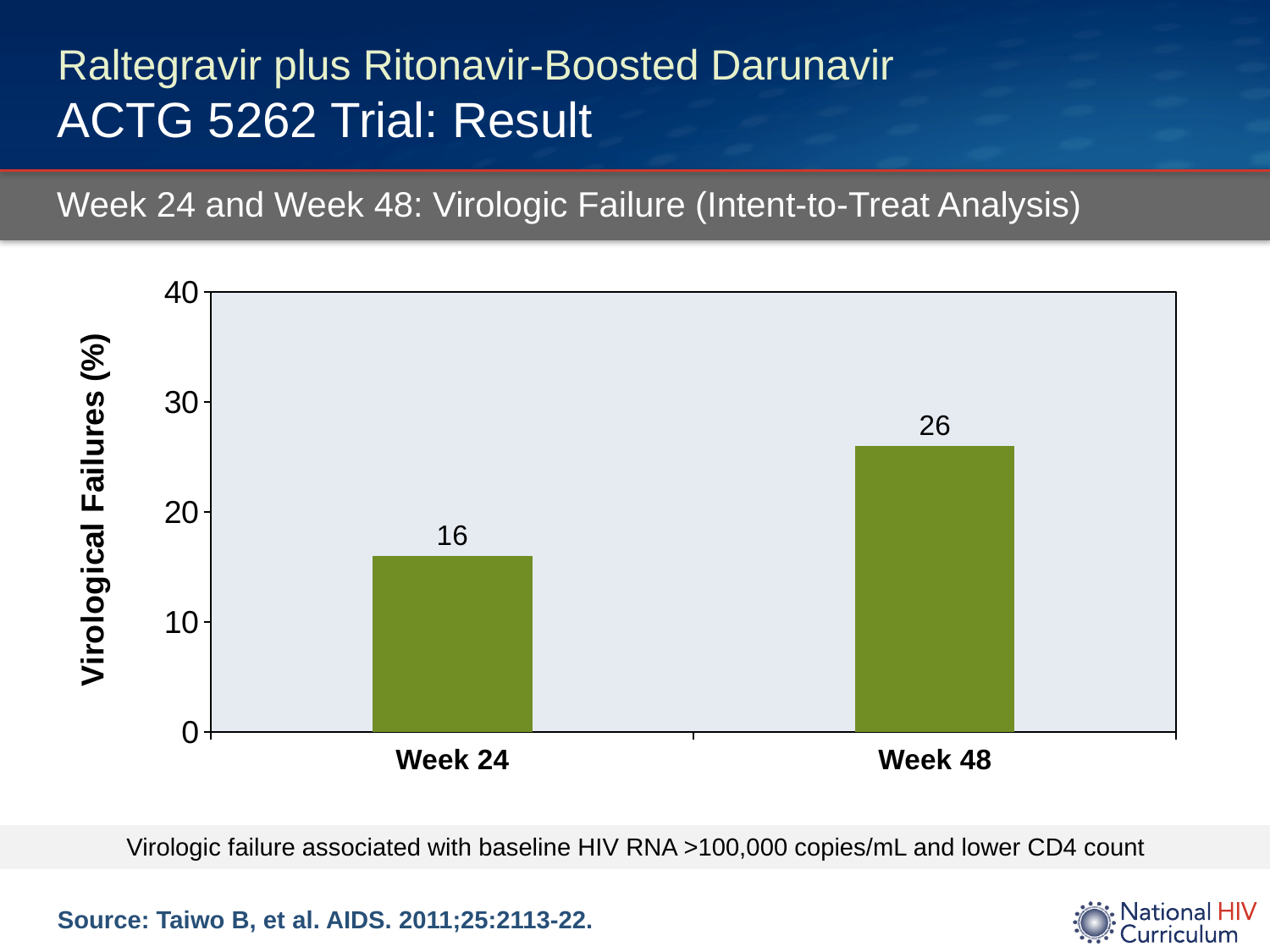

# Raltegravir plus Ritonavir-Boosted Darunavir ACTG 5262 Trial: Result
Week 24 and Week 48: Virologic Failure (Intent-to-Treat Analysis)

### Chart

| Category | Darunavir/r + Raltegravir |
|---|---|
| Week 24 | 16.0 |
| Week 48 | 26.0 |
Virologic failure associated with baseline HIV RNA >100,000 copies/mL and lower CD4 count
Source: Taiwo B, et al. AIDS. 2011;25:2113-22.